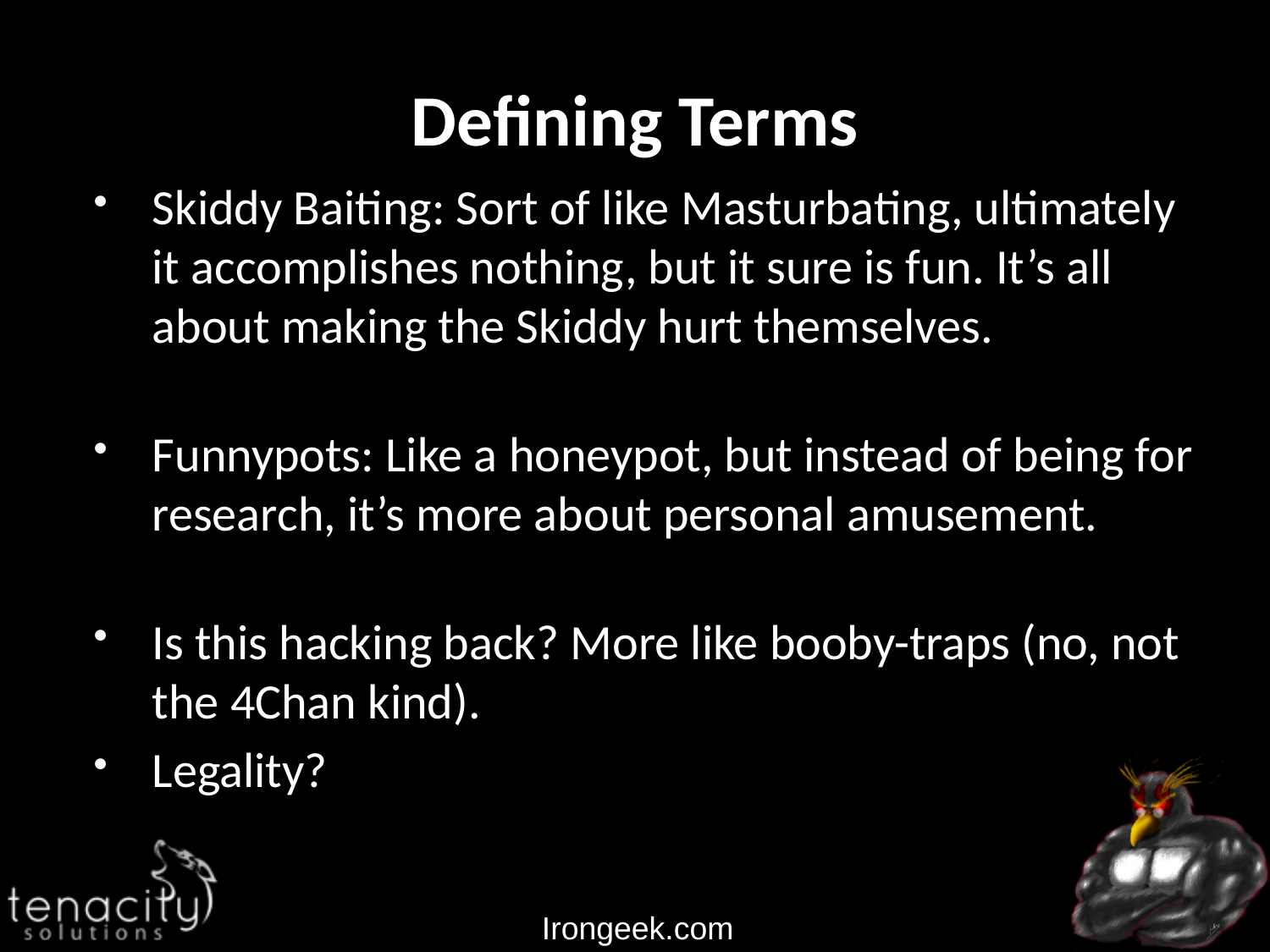

# Defining Terms
Skiddy Baiting: Sort of like Masturbating, ultimately it accomplishes nothing, but it sure is fun. It’s all about making the Skiddy hurt themselves.
Funnypots: Like a honeypot, but instead of being for research, it’s more about personal amusement.
Is this hacking back? More like booby-traps (no, not the 4Chan kind).
Legality?